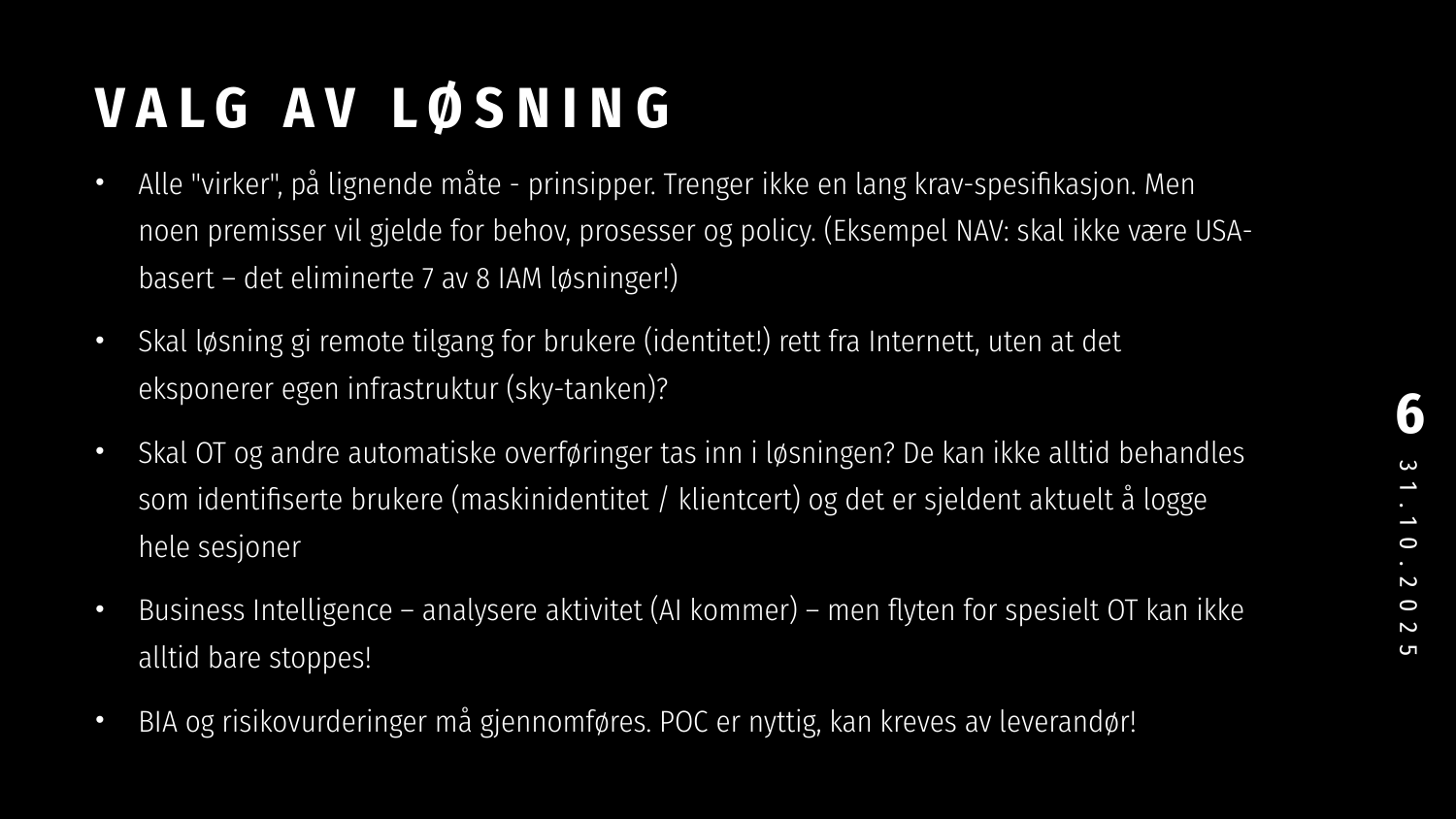

# valg av løsning
Alle "virker", på lignende måte - prinsipper. Trenger ikke en lang krav-spesifikasjon. Men noen premisser vil gjelde for behov, prosesser og policy. (Eksempel NAV: skal ikke være USA-basert – det eliminerte 7 av 8 IAM løsninger!)
Skal løsning gi remote tilgang for brukere (identitet!) rett fra Internett, uten at det eksponerer egen infrastruktur (sky-tanken)?
Skal OT og andre automatiske overføringer tas inn i løsningen? De kan ikke alltid behandles som identifiserte brukere (maskinidentitet / klientcert) og det er sjeldent aktuelt å logge hele sesjoner
Business Intelligence – analysere aktivitet (AI kommer) – men flyten for spesielt OT kan ikke alltid bare stoppes!
BIA og risikovurderinger må gjennomføres. POC er nyttig, kan kreves av leverandør!

6
31.10.2025